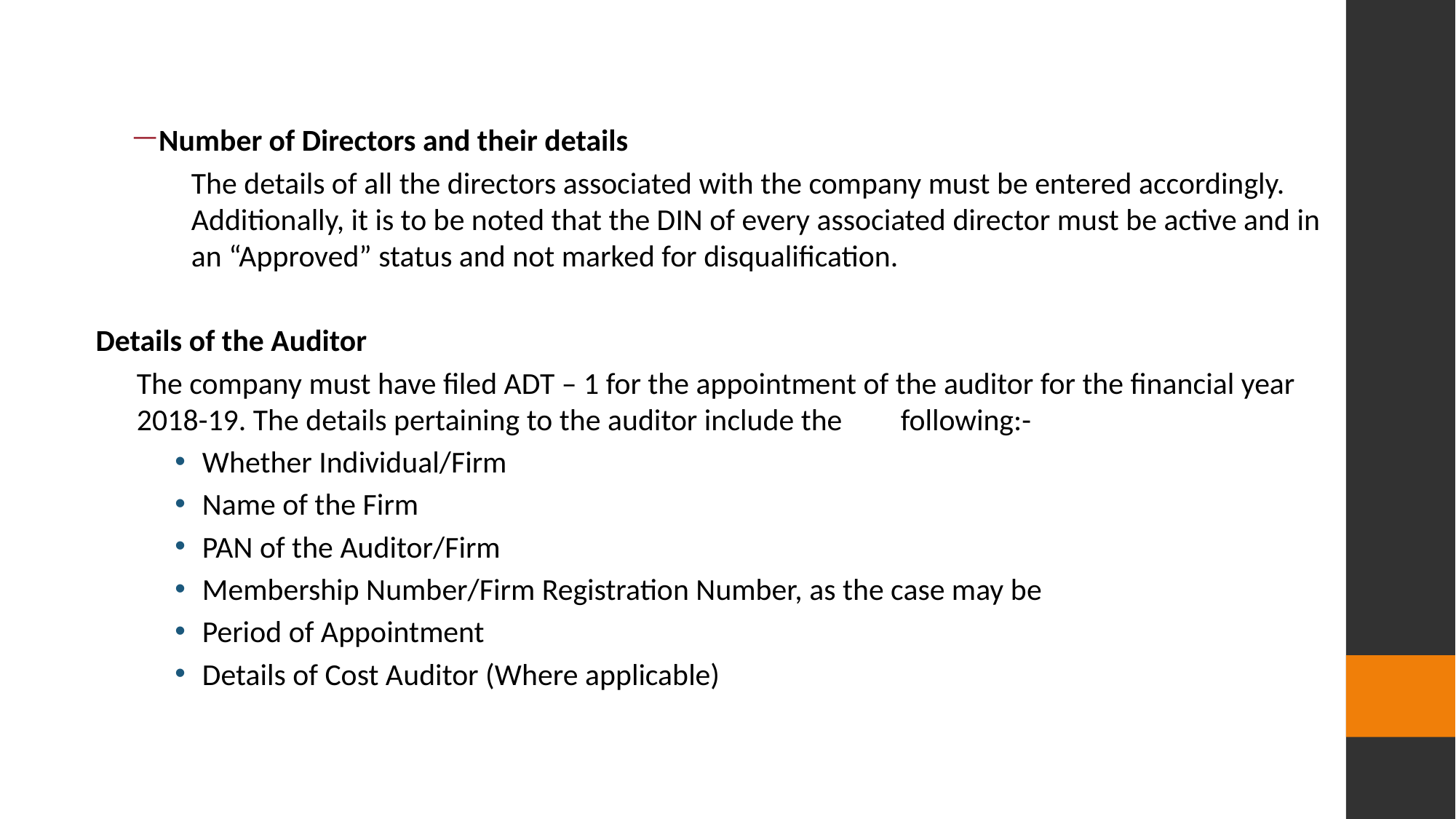

Number of Directors and their details
The details of all the directors associated with the company must be entered accordingly. Additionally, it is to be noted that the DIN of every associated director must be active and in an “Approved” status and not marked for disqualification.

Details of the Auditor
The company must have filed ADT – 1 for the appointment of the auditor for the financial year 2018-19. The details pertaining to the auditor include the 	following:-
Whether Individual/Firm
Name of the Firm
PAN of the Auditor/Firm
Membership Number/Firm Registration Number, as the case may be
Period of Appointment
Details of Cost Auditor (Where applicable)